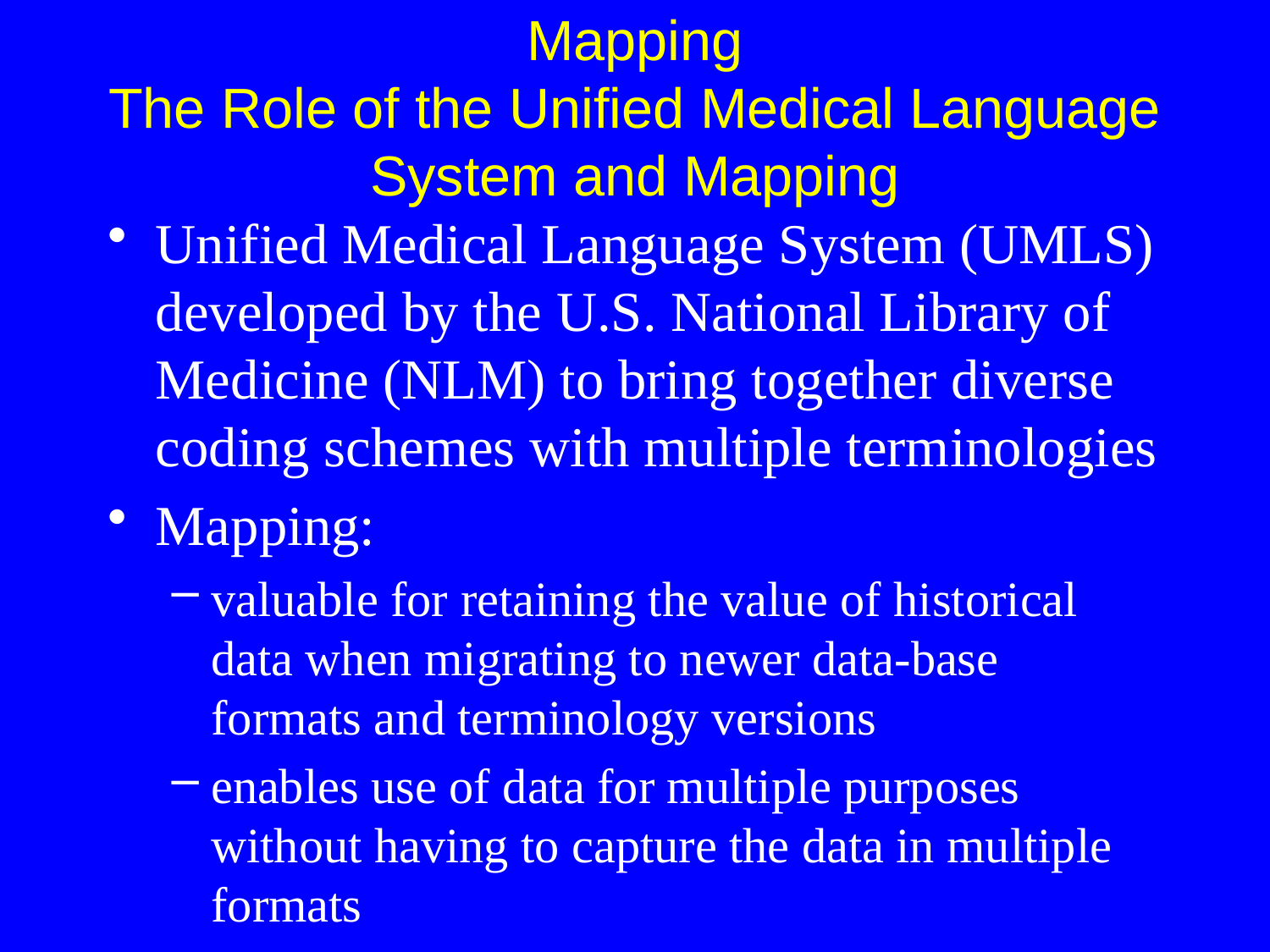

Mapping
The Role of the Unified Medical Language System and Mapping
Unified Medical Language System (UMLS) developed by the U.S. National Library of Medicine (NLM) to bring together diverse coding schemes with multiple terminologies
Mapping:
valuable for retaining the value of historical data when migrating to newer data-base formats and terminology versions
enables use of data for multiple purposes without having to capture the data in multiple formats